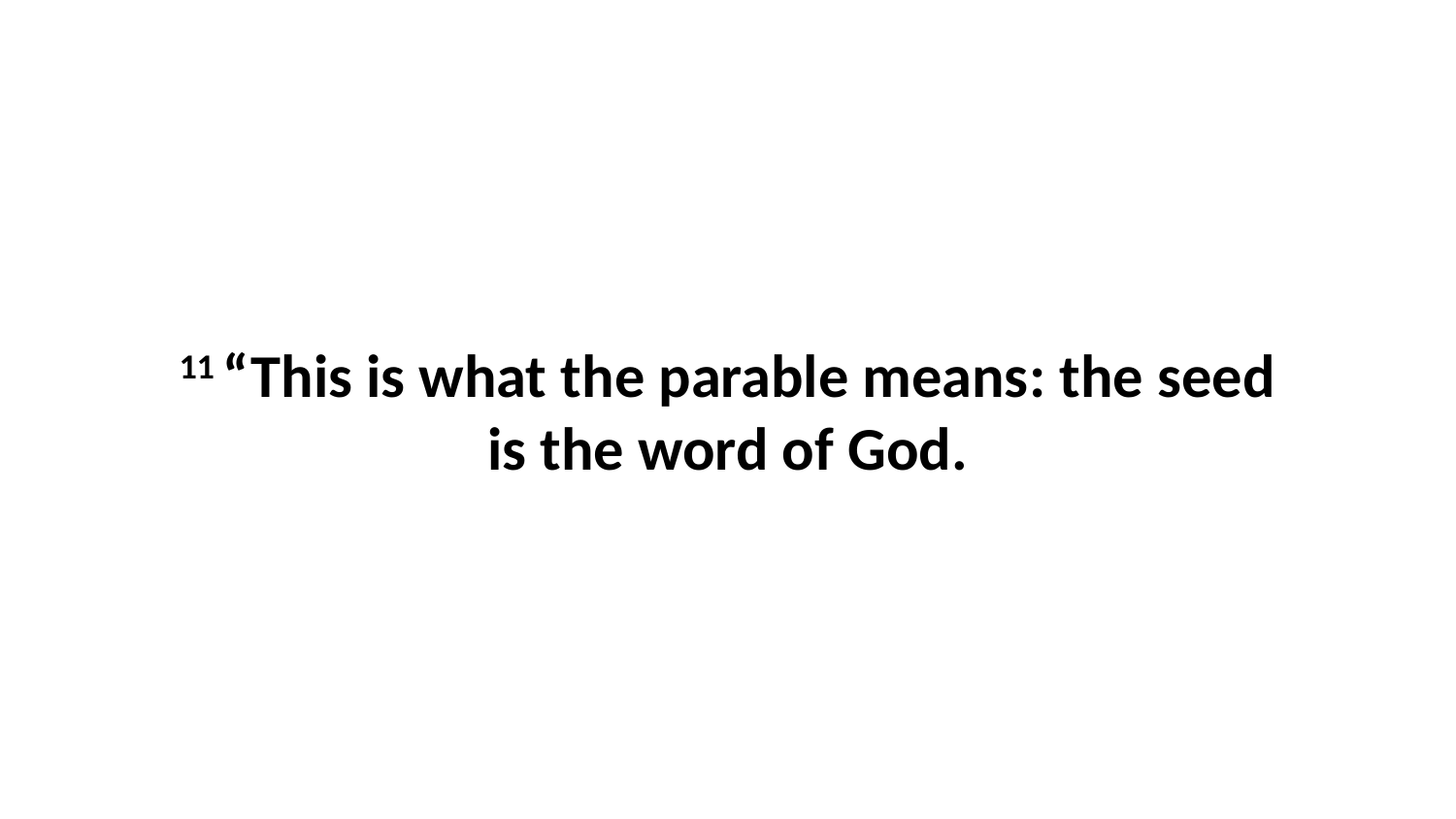

11 “This is what the parable means: the seed is the word of God.